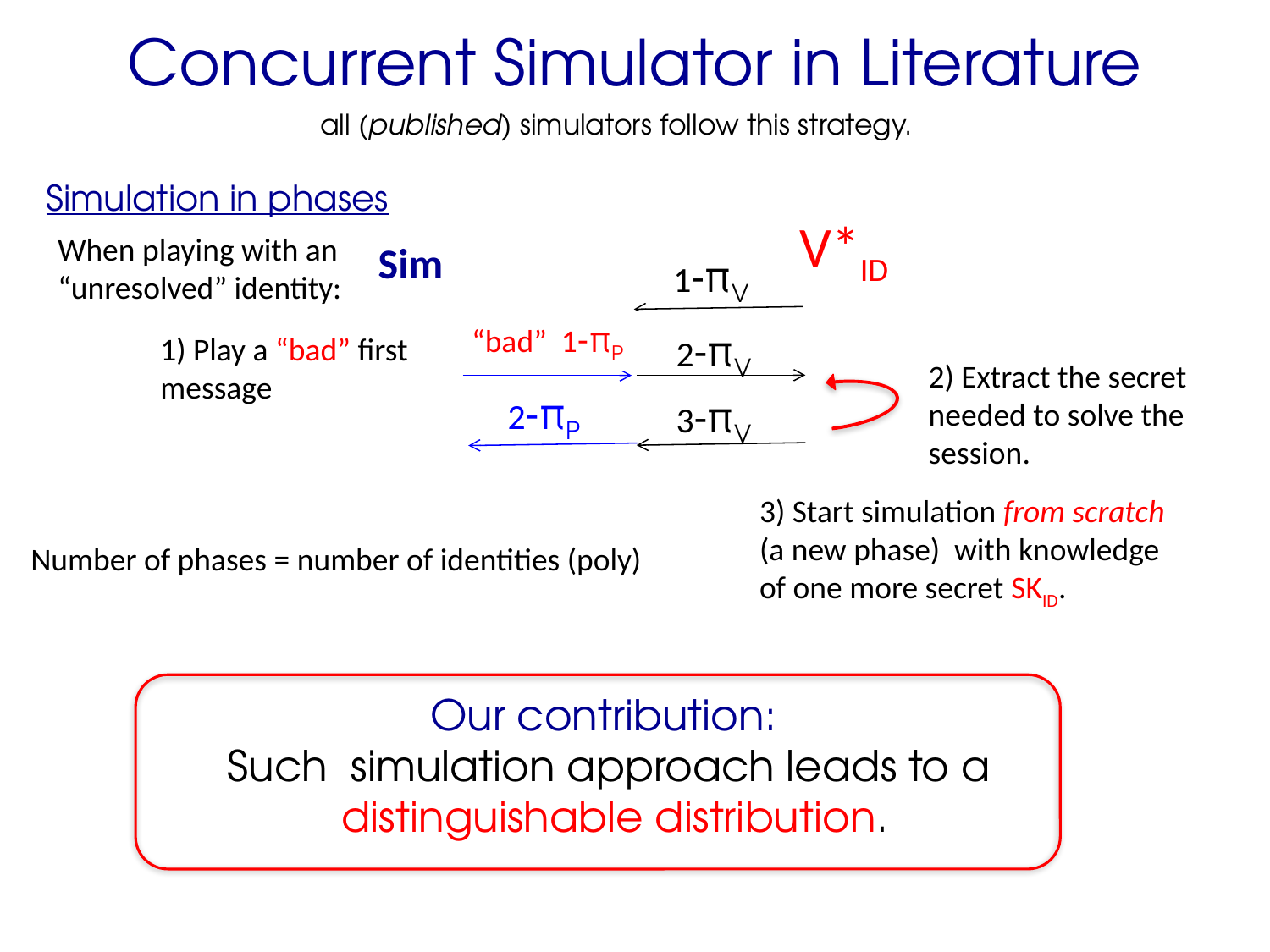

# Concurrent Simulator in Literature
all (published) simulators follow this strategy.
Simulation in phases
V*ID
When playing with an
“unresolved” identity:
Sim
1-πV
“bad”  1-πP
2-πV
1) Play a “bad” first message

2) Extract the secret needed to solve the session.
2-πP
3-πV
3) Start simulation from scratch (a new phase)  with knowledge of one more secret SKID.
Number of phases = number of identities (poly)

Our contribution:
Such  simulation approach leads to a
 distinguishable distribution.